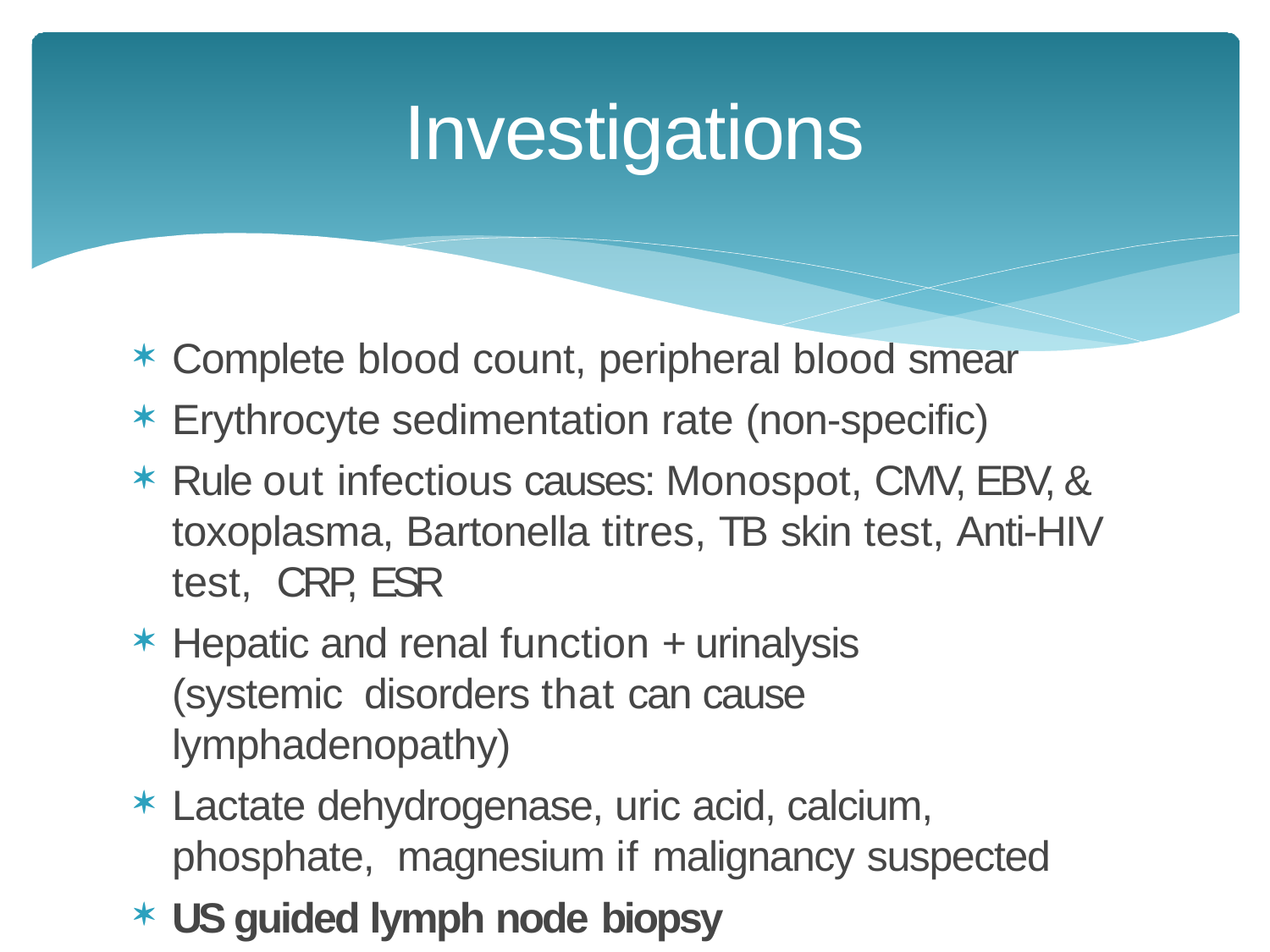

# Investigations
Complete blood count, peripheral blood smear
Erythrocyte sedimentation rate (non-specific)
Rule out infectious causes: Monospot, CMV, EBV, &  toxoplasma, Bartonella titres, TB skin test, Anti-HIV test,  CRP, ESR
Hepatic and renal function + urinalysis (systemic  disorders that can cause lymphadenopathy)
Lactate dehydrogenase, uric acid, calcium, phosphate,  magnesium if malignancy suspected
US guided lymph node biopsy